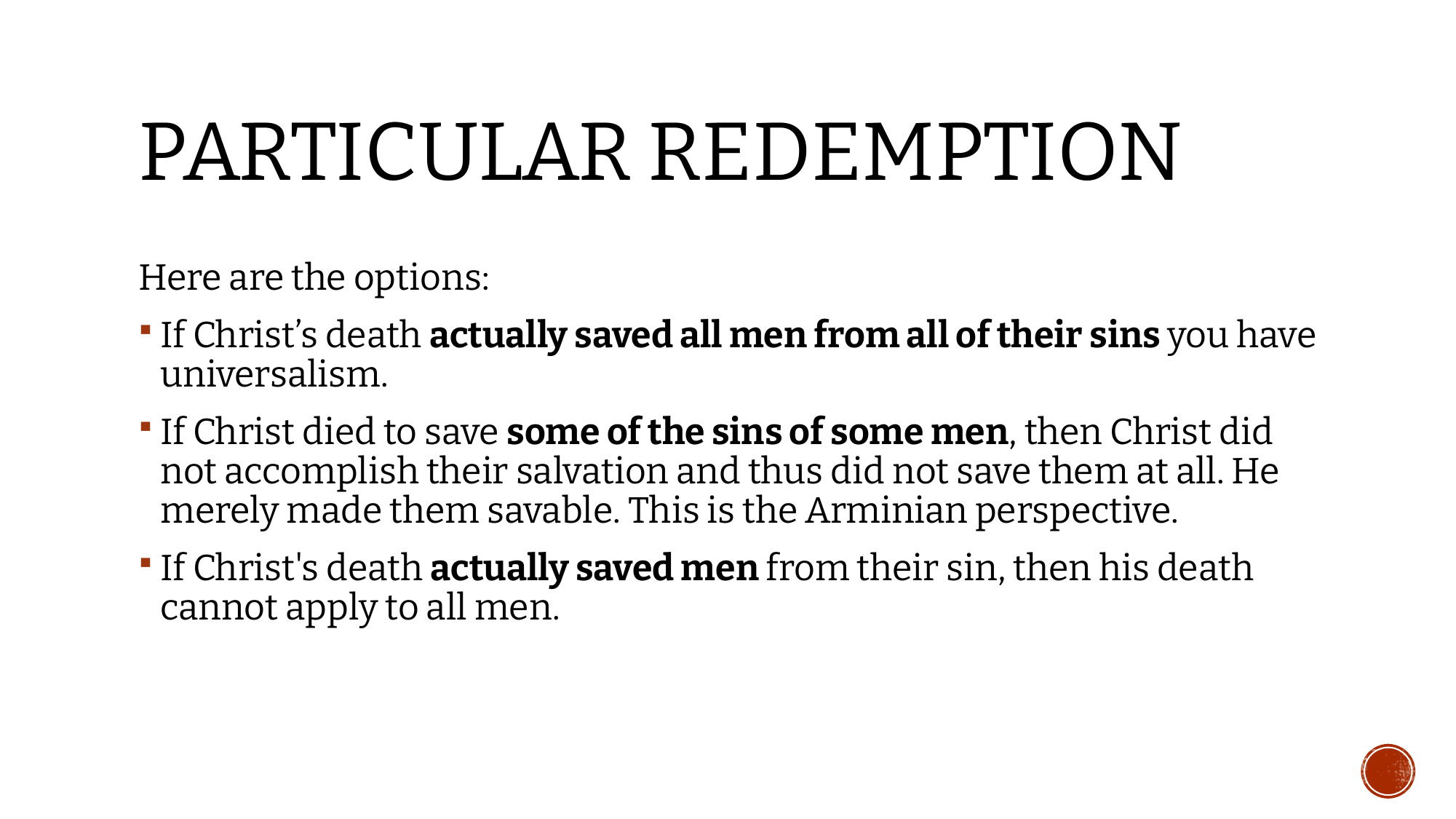

# Particular redemption
Here are the options:
If Christ’s death actually saved all men from all of their sins you have universalism.
If Christ died to save some of the sins of some men, then Christ did not accomplish their salvation and thus did not save them at all. He merely made them savable. This is the Arminian perspective.
If Christ's death actually saved men from their sin, then his death cannot apply to all men.